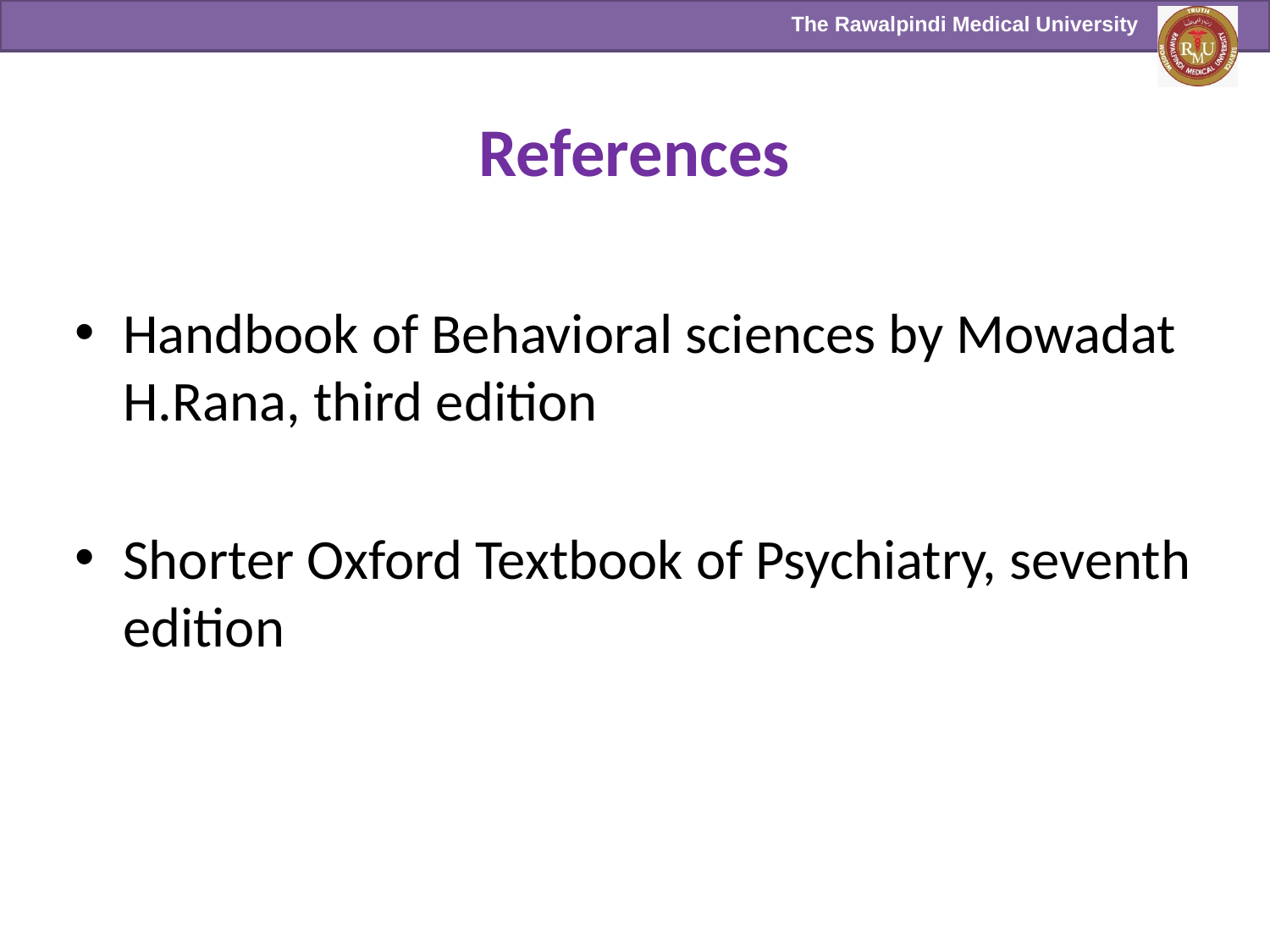

# References
Handbook of Behavioral sciences by Mowadat H.Rana, third edition

Shorter Oxford Textbook of Psychiatry, seventh edition